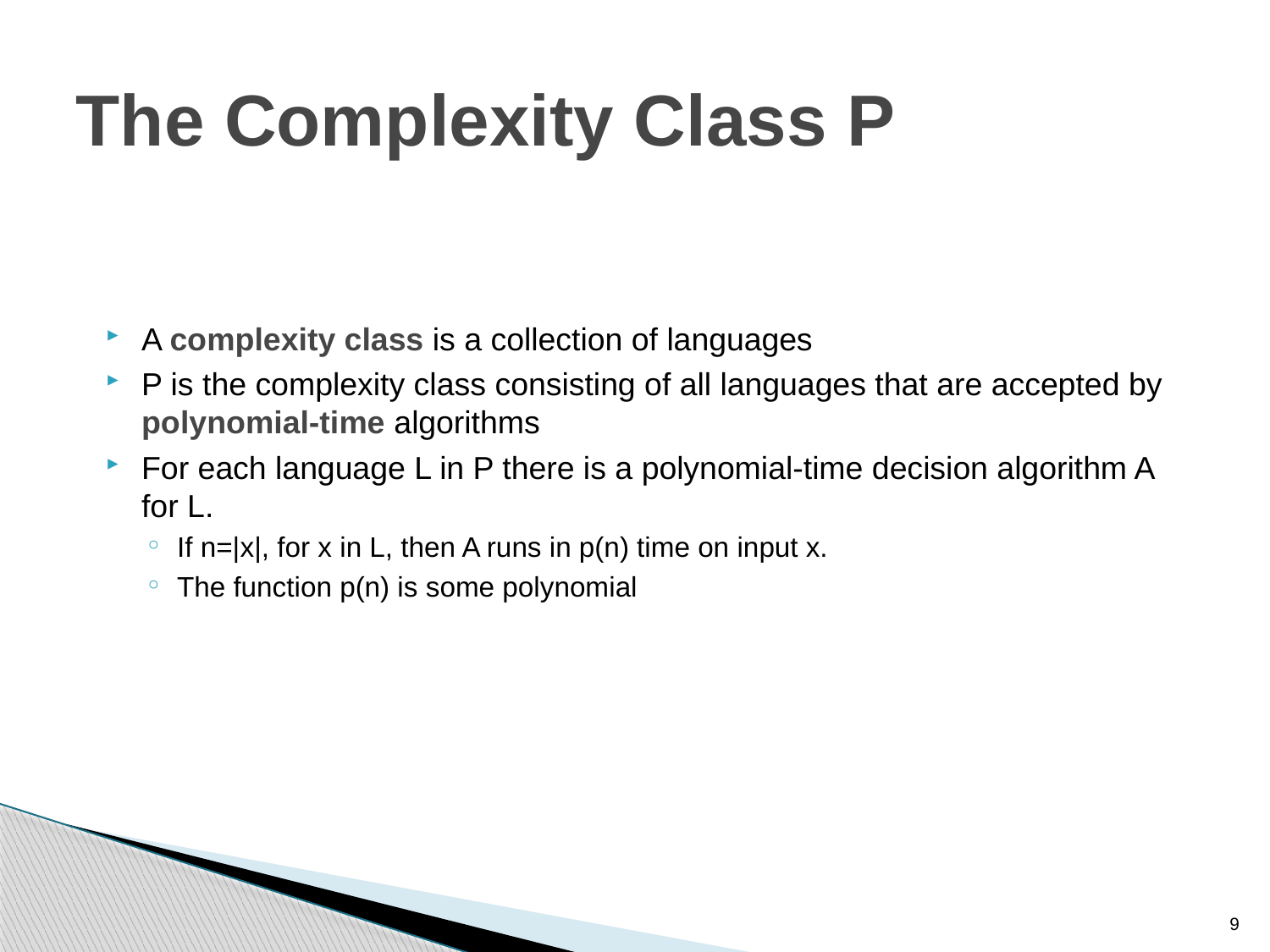

# The Complexity Class P
A complexity class is a collection of languages
P is the complexity class consisting of all languages that are accepted by polynomial-time algorithms
For each language L in P there is a polynomial-time decision algorithm A for L.
If n=|x|, for x in L, then A runs in p(n) time on input x.
The function p(n) is some polynomial
9